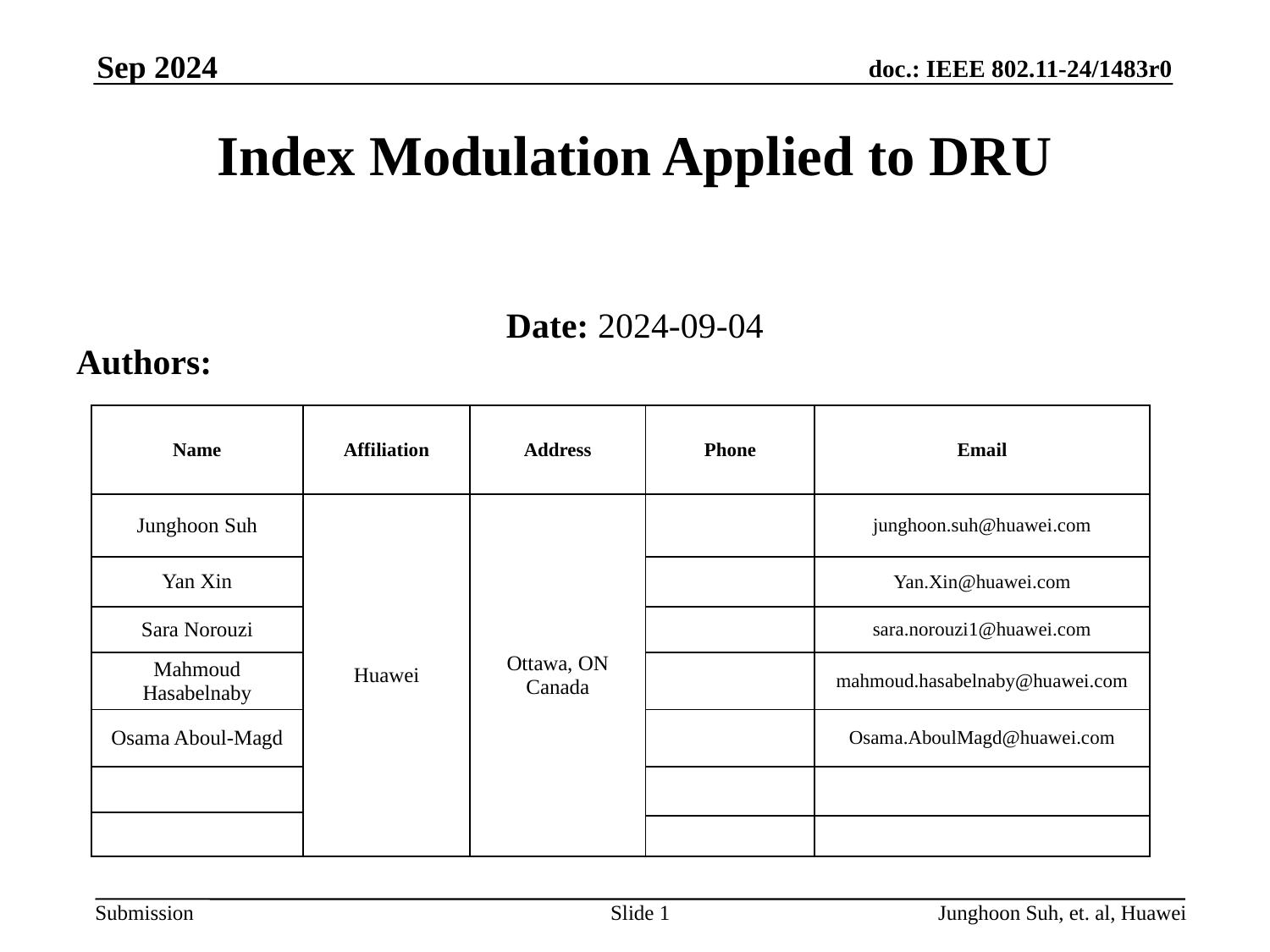

Sep 2024
# Index Modulation Applied to DRU
Date: 2024-09-04
Authors:
| Name | Affiliation | Address | Phone | Email |
| --- | --- | --- | --- | --- |
| Junghoon Suh | Huawei | Ottawa, ON Canada |  | junghoon.suh@huawei.com |
| Yan Xin |  |  |  | Yan.Xin@huawei.com |
| Sara Norouzi |  |  |  | sara.norouzi1@huawei.com |
| Mahmoud Hasabelnaby |  |  |  | mahmoud.hasabelnaby@huawei.com |
| Osama Aboul-Magd |  |  |  | Osama.AboulMagd@huawei.com |
|  |  |  |  |  |
|  |  |  |  |  |
|  |  |  |  |  |
Slide 1
Junghoon Suh, et. al, Huawei